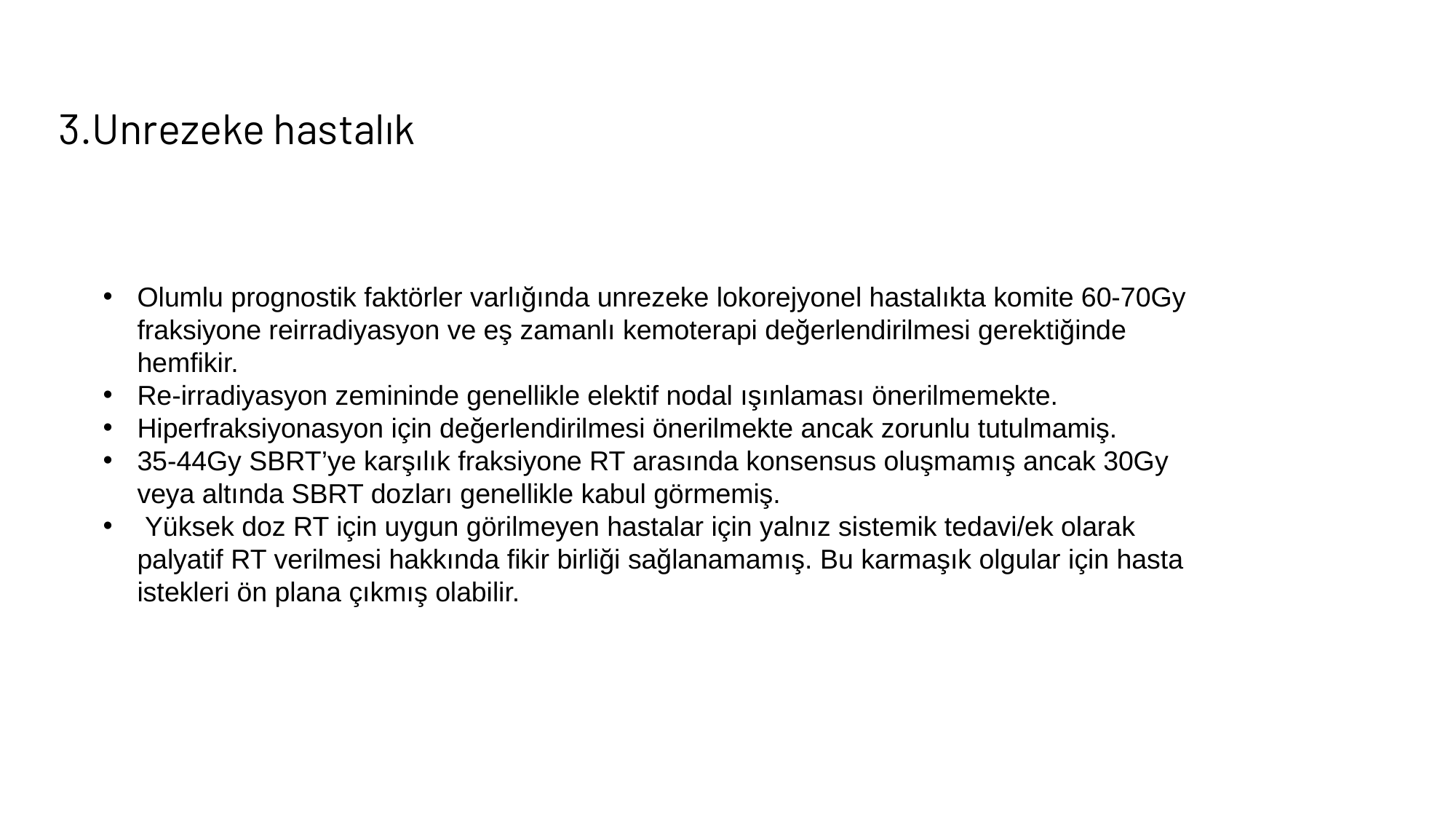

3.Unrezeke hastalık
Olumlu prognostik faktörler varlığında unrezeke lokorejyonel hastalıkta komite 60-70Gy fraksiyone reirradiyasyon ve eş zamanlı kemoterapi değerlendirilmesi gerektiğinde hemfikir.
Re-irradiyasyon zemininde genellikle elektif nodal ışınlaması önerilmemekte.
Hiperfraksiyonasyon için değerlendirilmesi önerilmekte ancak zorunlu tutulmamiş.
35-44Gy SBRT’ye karşılık fraksiyone RT arasında konsensus oluşmamış ancak 30Gy veya altında SBRT dozları genellikle kabul görmemiş.
 Yüksek doz RT için uygun görilmeyen hastalar için yalnız sistemik tedavi/ek olarak palyatif RT verilmesi hakkında fikir birliği sağlanamamış. Bu karmaşık olgular için hasta istekleri ön plana çıkmış olabilir.